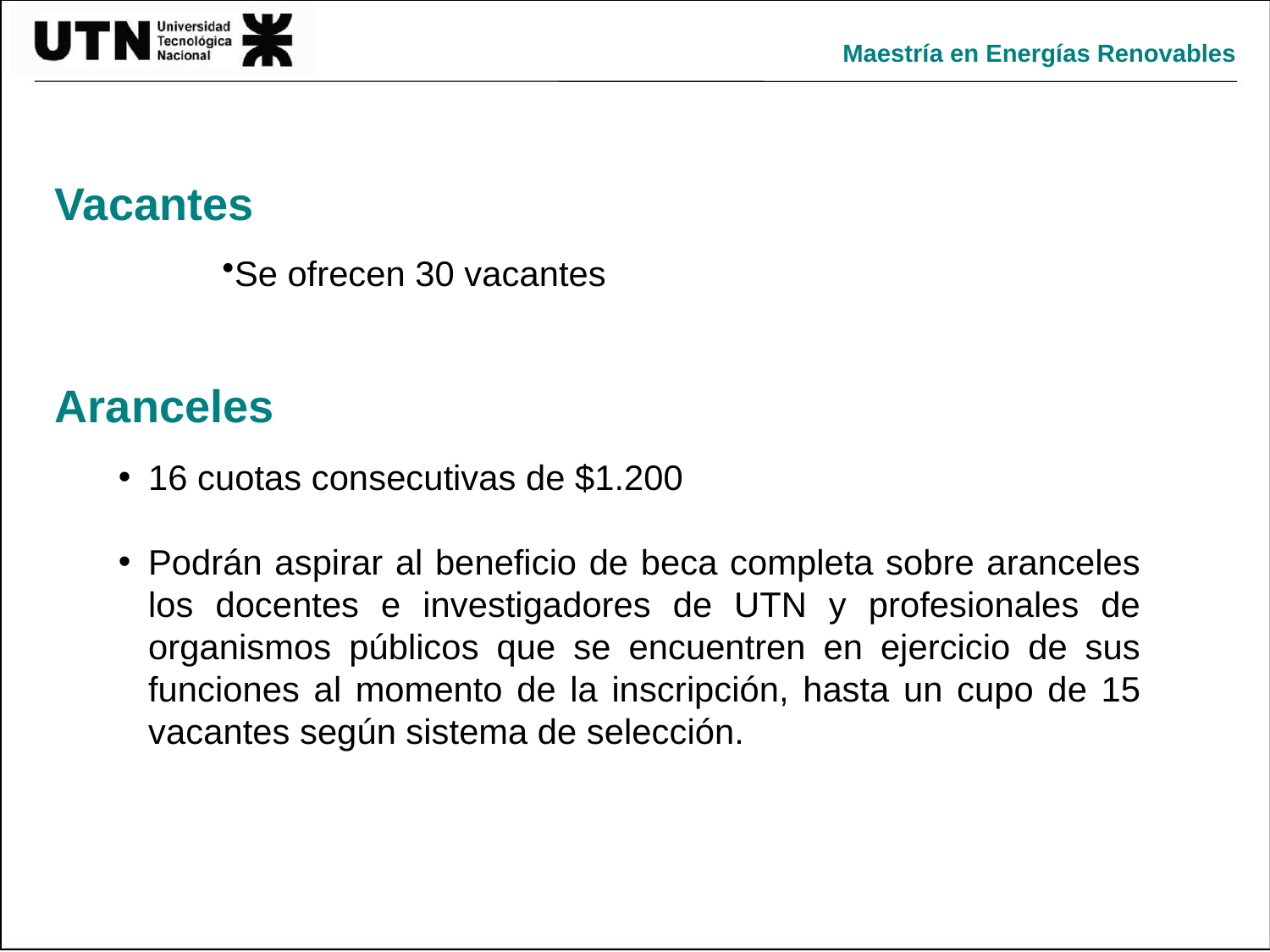

Maestría en Energías Renovables
Vacantes

Se ofrecen 30 vacantes

16 cuotas consecutivas de $1.200

Podrán aspirar al beneficio de beca completa sobre aranceles los docentes e investigadores de UTN y profesionales de organismos públicos que se encuentren en ejercicio de sus funciones al momento de la inscripción, hasta un cupo de 15 vacantes según sistema de selección.
Aranceles